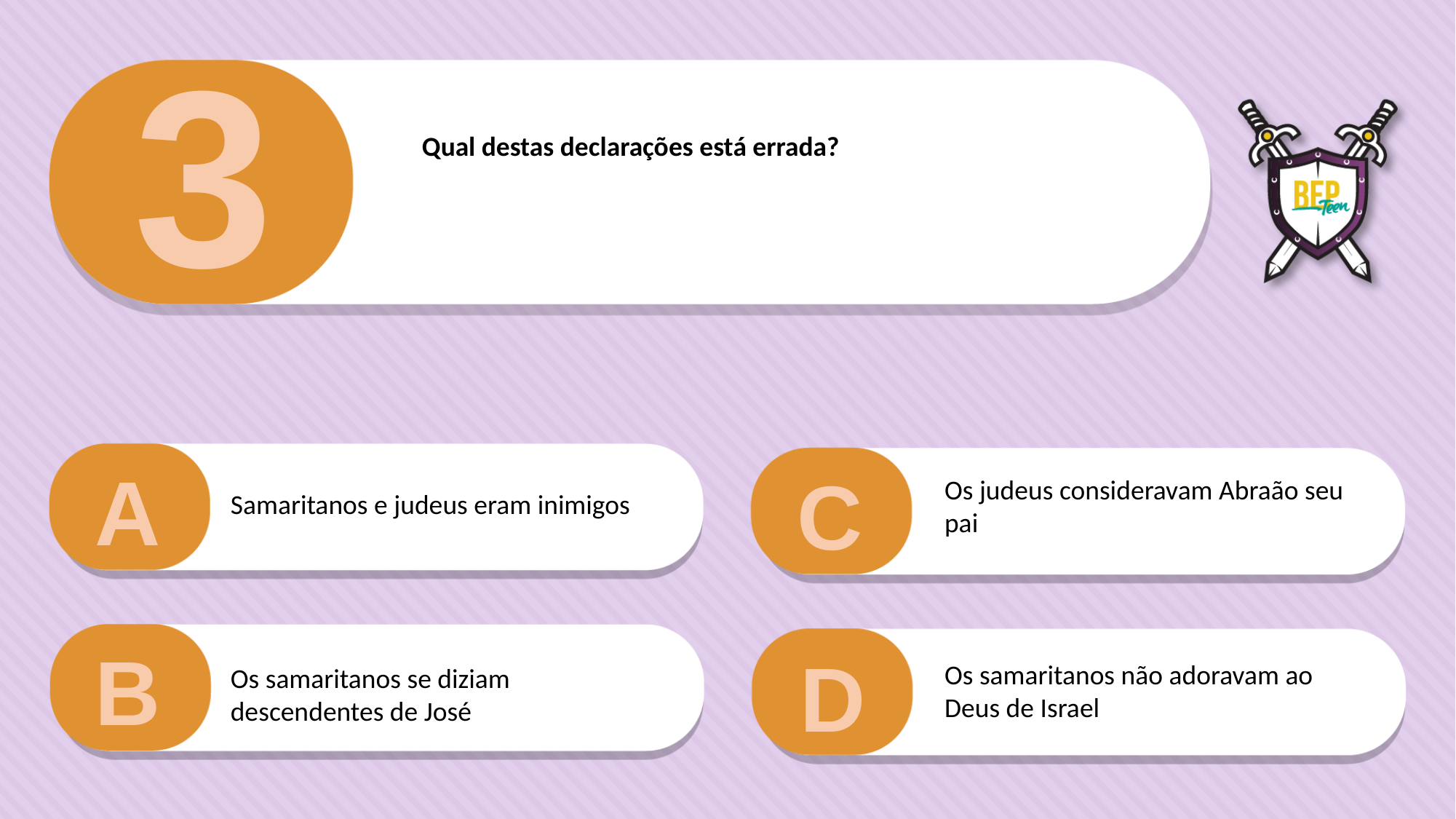

3
Qual destas declarações está errada?
A
C
Os judeus consideravam Abraão seu pai
Samaritanos e judeus eram inimigos
B
D
Os samaritanos não adoravam ao Deus de Israel
Os samaritanos se diziam descendentes de José